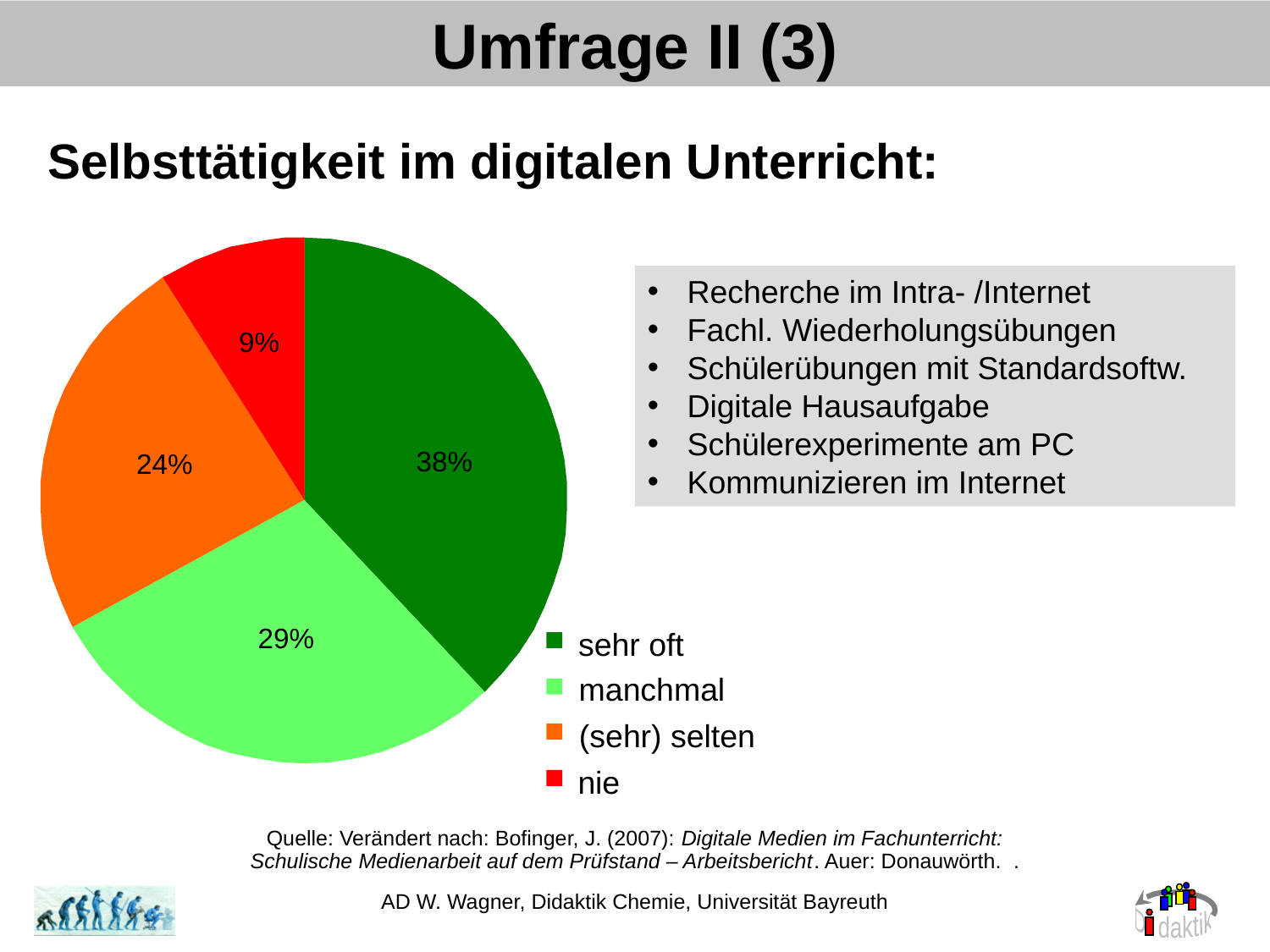

Umfrage II (3)
Selbsttätigkeit im digitalen Unterricht:

Recherche im Intra- /Internet
Fachl. Wiederholungsübungen
Schülerübungen mit Standardsoftw.
Digitale Hausaufgabe
Schülerexperimente am PC
Kommunizieren im Internet
9%
38%
24%
29%
sehr oft
manchmal

(sehr) selten
nie

Quelle: Verändert nach: Bofinger, J. (2007): Digitale Medien im Fachunterricht:
Schulische Medienarbeit auf dem Prüfstand – Arbeitsbericht. Auer: Donauwörth. .
AD W. Wagner, Didaktik Chemie, Universität Bayreuth